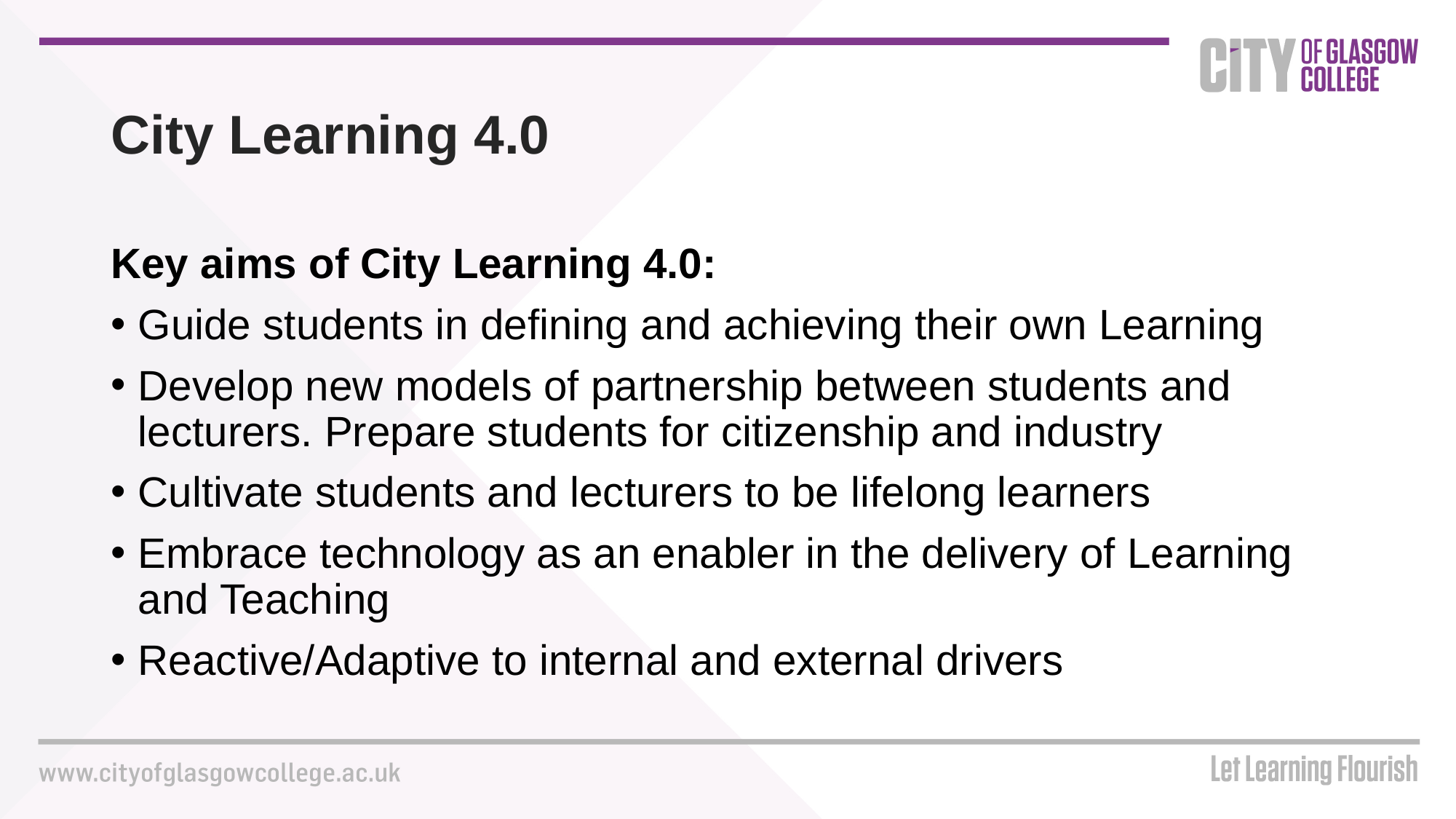

City Learning 4.0

Key aims of City Learning 4.0:
Guide students in defining and achieving their own Learning
Develop new models of partnership between students and lecturers. Prepare students for citizenship and industry
Cultivate students and lecturers to be lifelong learners
Embrace technology as an enabler in the delivery of Learning and Teaching
Reactive/Adaptive to internal and external drivers